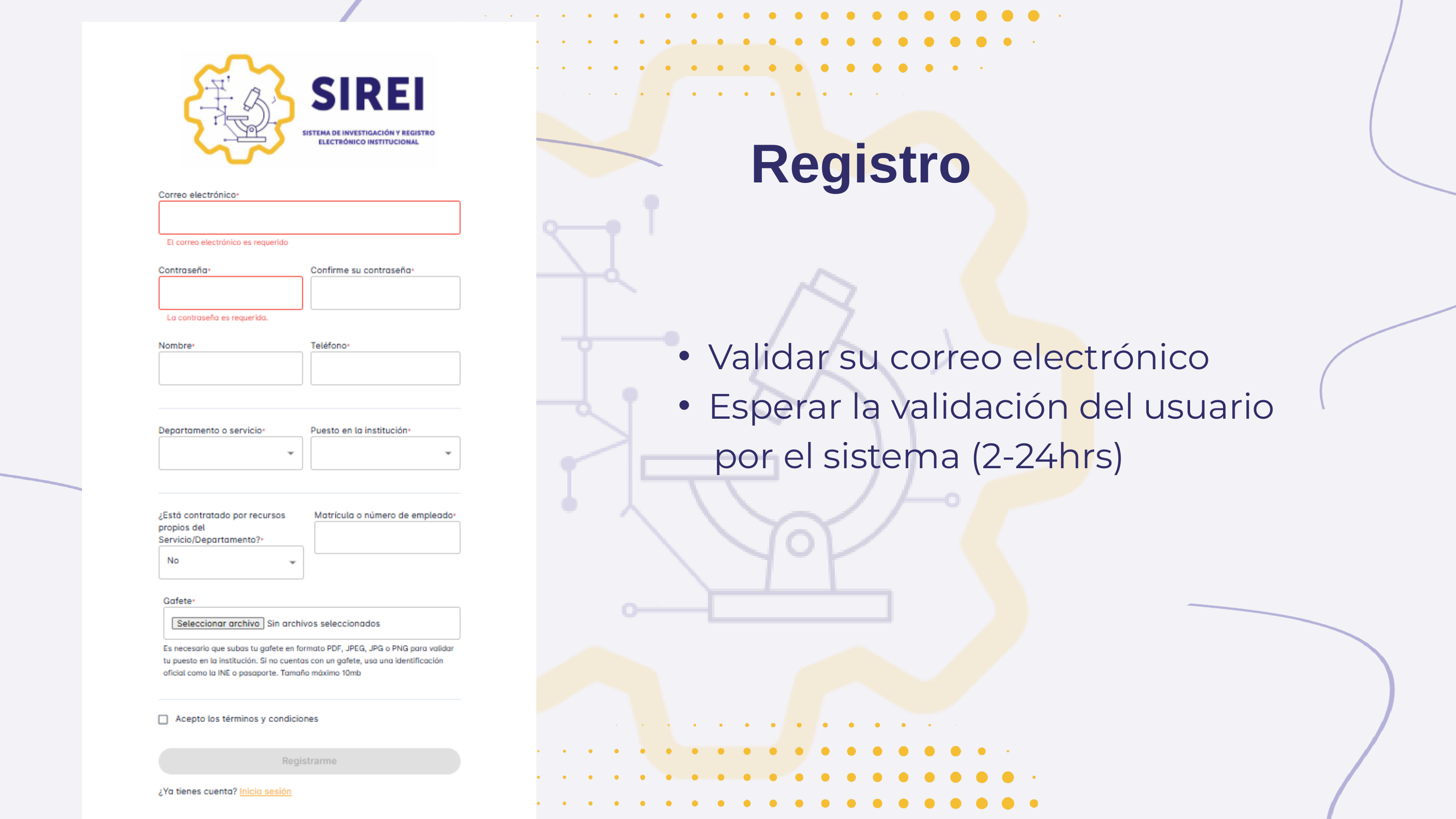

Registro
Validar su correo electrónico
Esperar la validación del usuario
       por el sistema (2-24hrs)